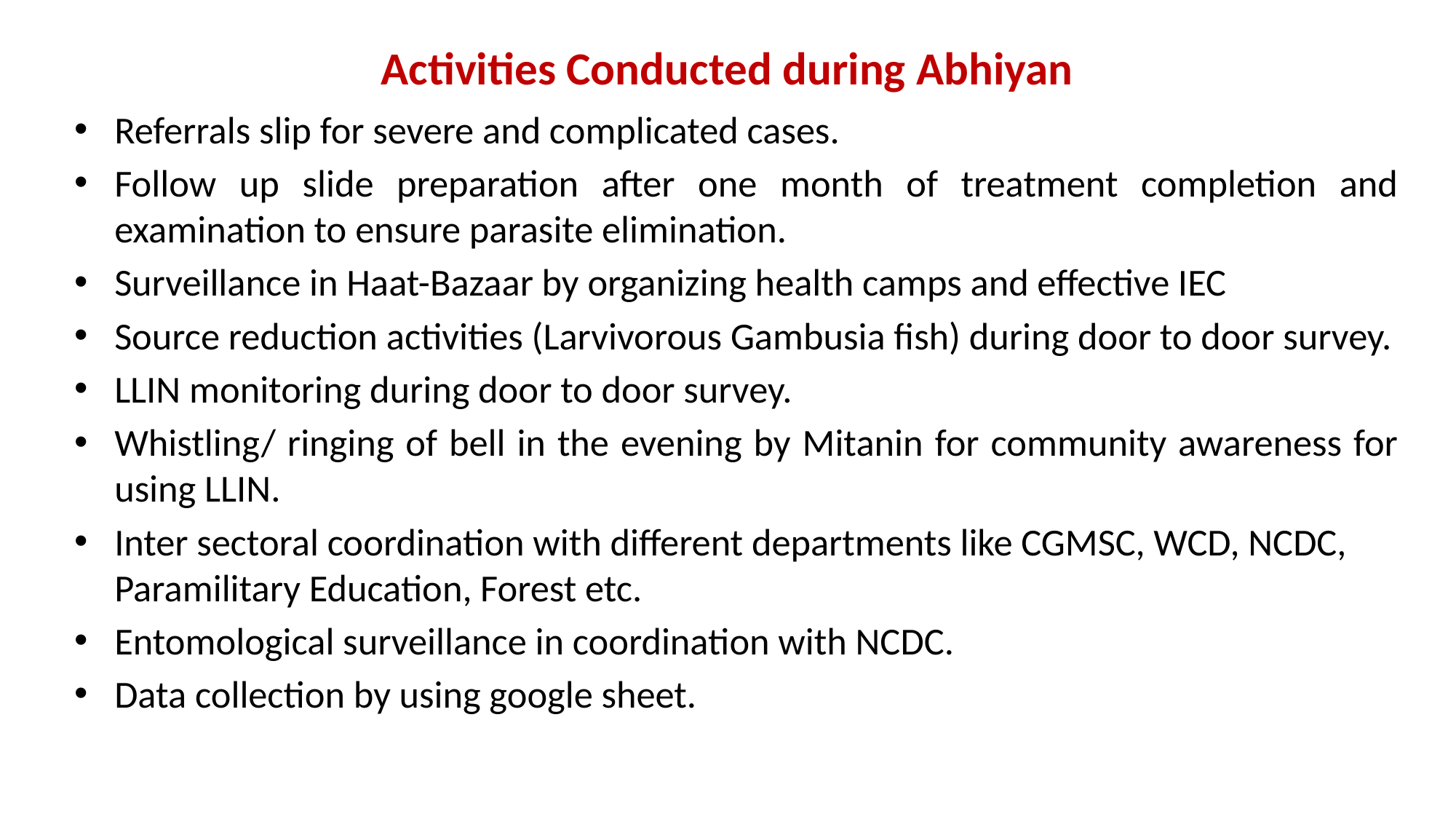

# Activities Conducted during Abhiyan
Referrals slip for severe and complicated cases.
Follow up slide preparation after one month of treatment completion and examination to ensure parasite elimination.
Surveillance in Haat-Bazaar by organizing health camps and effective IEC
Source reduction activities (Larvivorous Gambusia fish) during door to door survey.
LLIN monitoring during door to door survey.
Whistling/ ringing of bell in the evening by Mitanin for community awareness for using LLIN.
Inter sectoral coordination with different departments like CGMSC, WCD, NCDC, Paramilitary Education, Forest etc.
Entomological surveillance in coordination with NCDC.
Data collection by using google sheet.